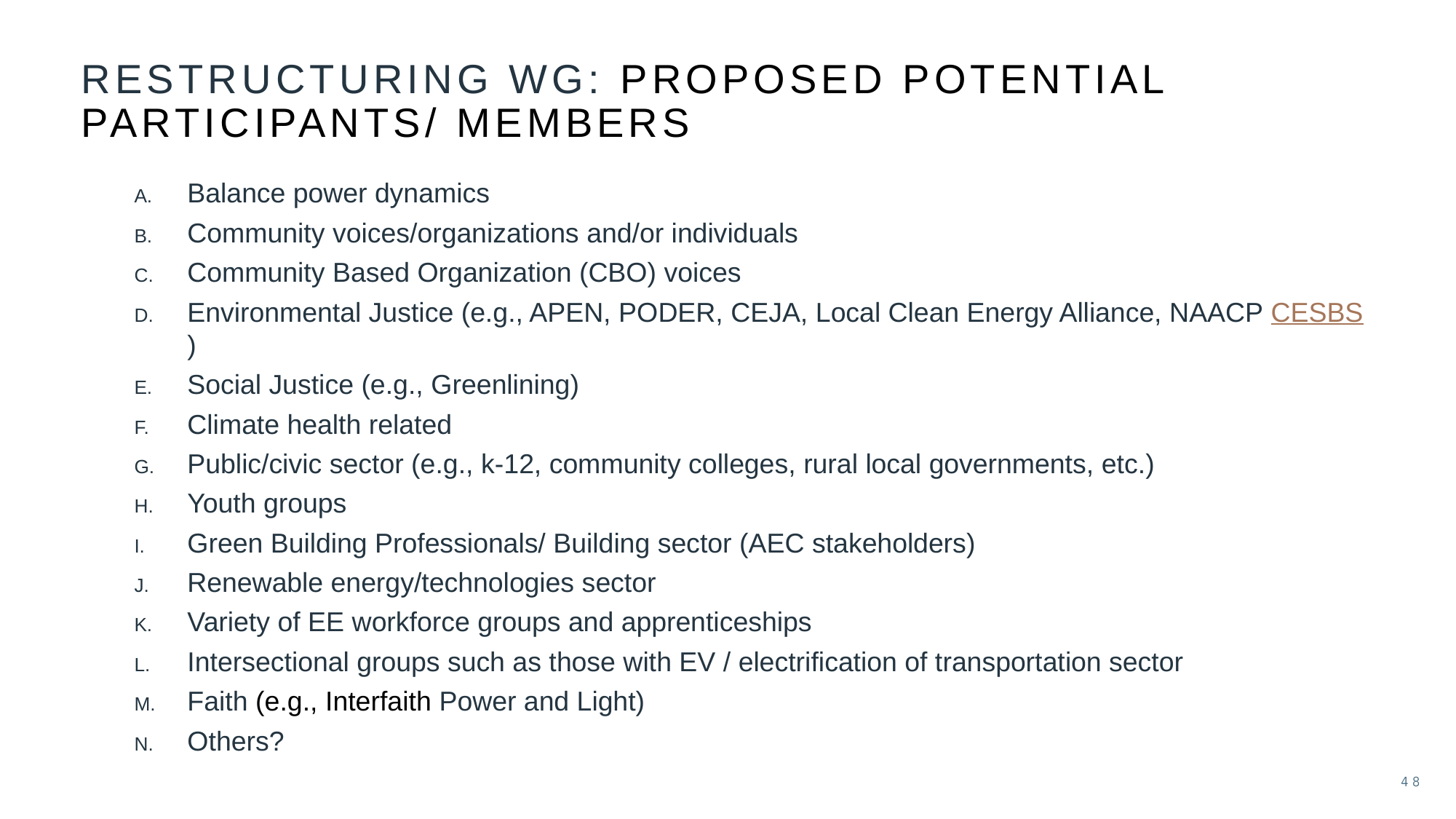

# Restructuring wG: proposed POTENTIAL participants/ members
Balance power dynamics
Community voices/organizations and/or individuals
Community Based Organization (CBO) voices
Environmental Justice (e.g., APEN, PODER, CEJA, Local Clean Energy Alliance, NAACP CESBS)
Social Justice (e.g., Greenlining)
Climate health related
Public/civic sector (e.g., k-12, community colleges, rural local governments, etc.)
Youth groups
Green Building Professionals/ Building sector (AEC stakeholders)
Renewable energy/technologies sector
Variety of EE workforce groups and apprenticeships
Intersectional groups such as those with EV / electrification of transportation sector
Faith (e.g., Interfaith Power and Light)
Others?

48